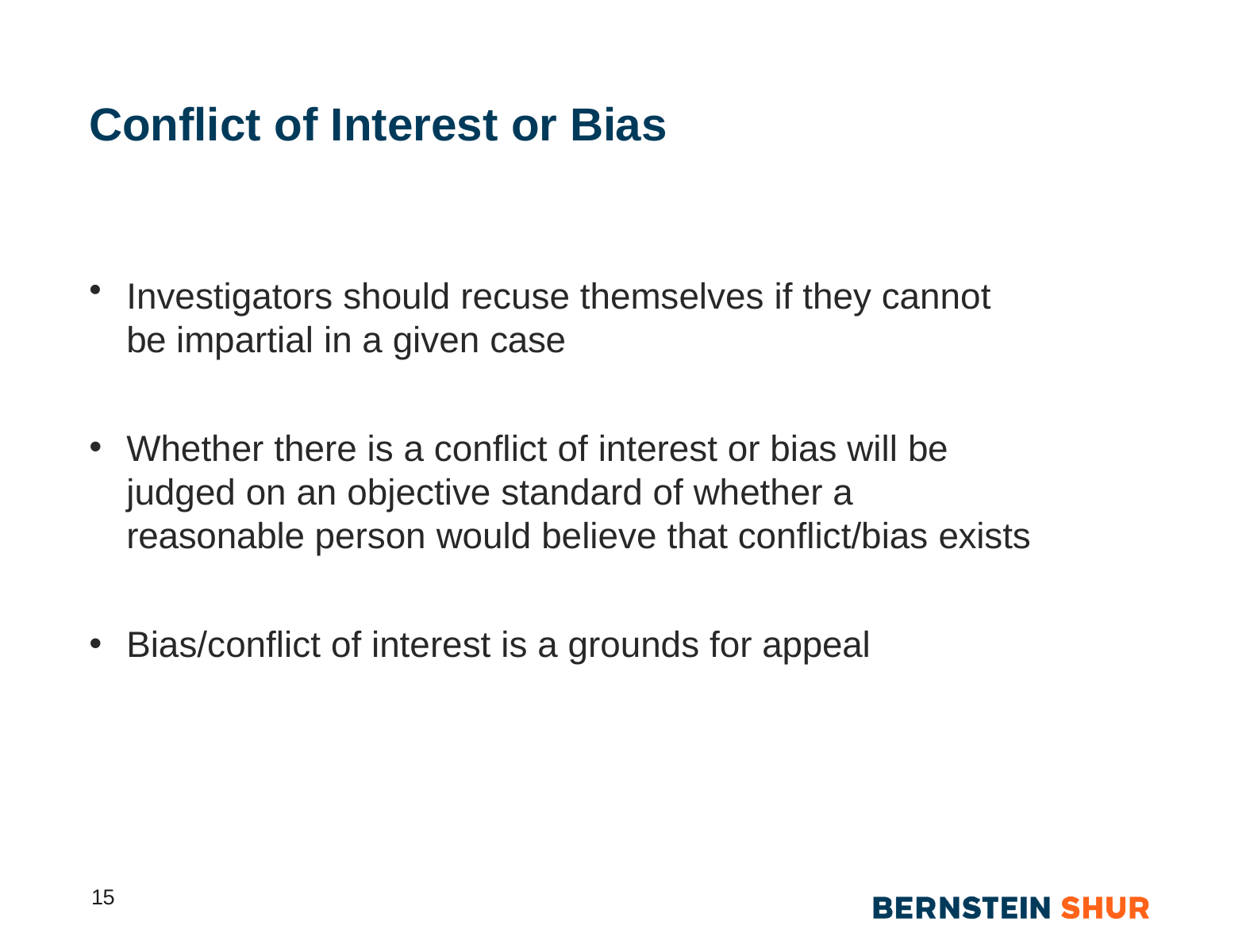

# Conflict of Interest or Bias
Investigators should recuse themselves if they cannot be impartial in a given case

Whether there is a conflict of interest or bias will be judged on an objective standard of whether a reasonable person would believe that conflict/bias exists

Bias/conflict of interest is a grounds for appeal
15